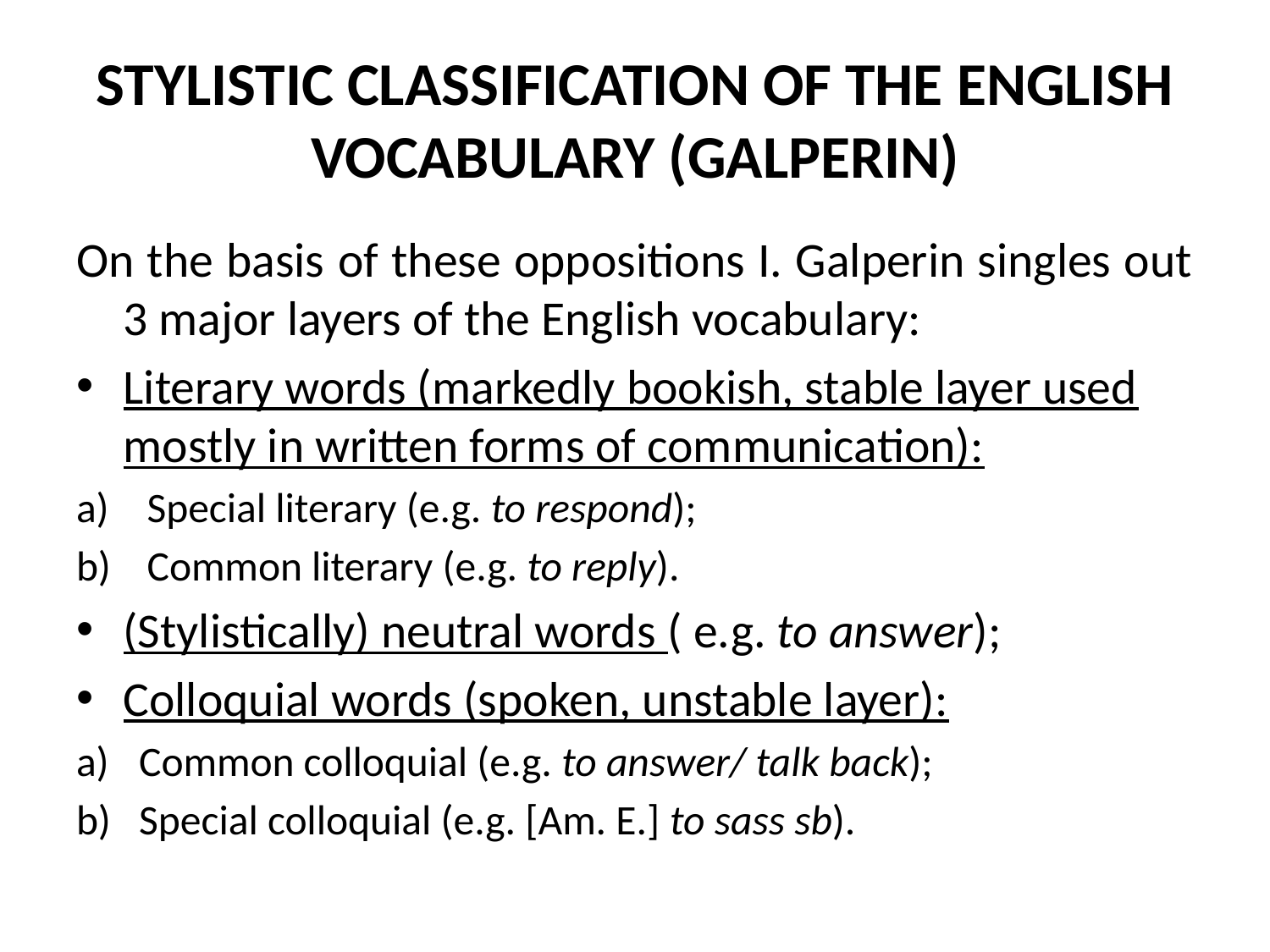

# STYLISTIC CLASSIFICATION OF THE ENGLISH VOCABULARY (GALPERIN)
On the basis of these oppositions I. Galperin singles out 3 major layers of the English vocabulary:
Literary words (markedly bookish, stable layer used mostly in written forms of communication):
Special literary (e.g. to respond);
Common literary (e.g. to reply).
(Stylistically) neutral words ( e.g. to answer);
Colloquial words (spoken, unstable layer):
Common colloquial (e.g. to answer/ talk back);
Special colloquial (e.g. [Am. E.] to sass sb).